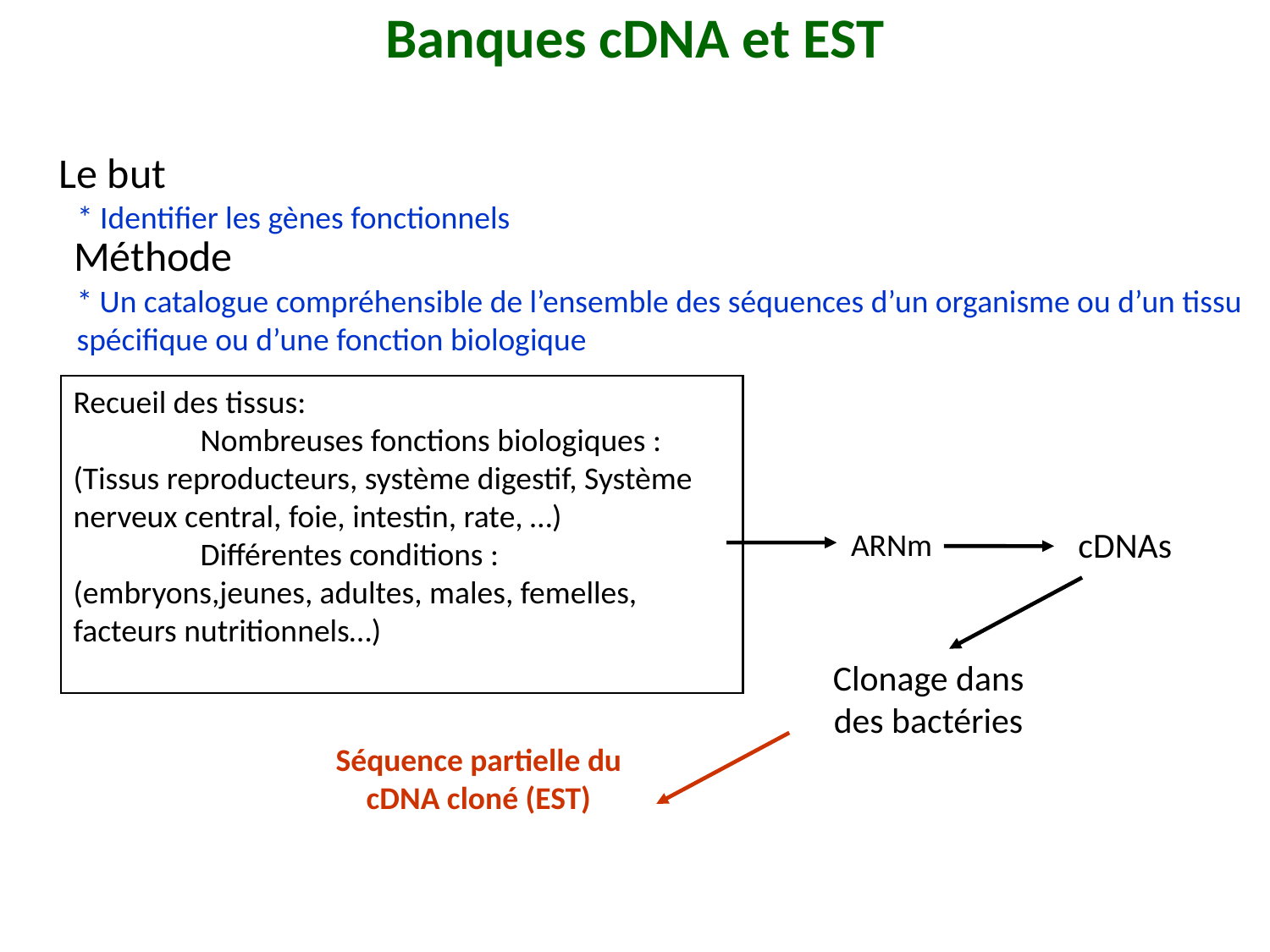

Banques cDNA et EST
Le but
* Identifier les gènes fonctionnels
Méthode
* Un catalogue compréhensible de l’ensemble des séquences d’un organisme ou d’un tissu spécifique ou d’une fonction biologique

Recueil des tissus:
	Nombreuses fonctions biologiques : (Tissus reproducteurs, système digestif, Système nerveux central, foie, intestin, rate, …)
 	Différentes conditions : 	(embryons,jeunes, adultes, males, femelles, facteurs nutritionnels…)

cDNAs
ARNm

Clonage dans des bactéries

Séquence partielle du cDNA cloné (EST)